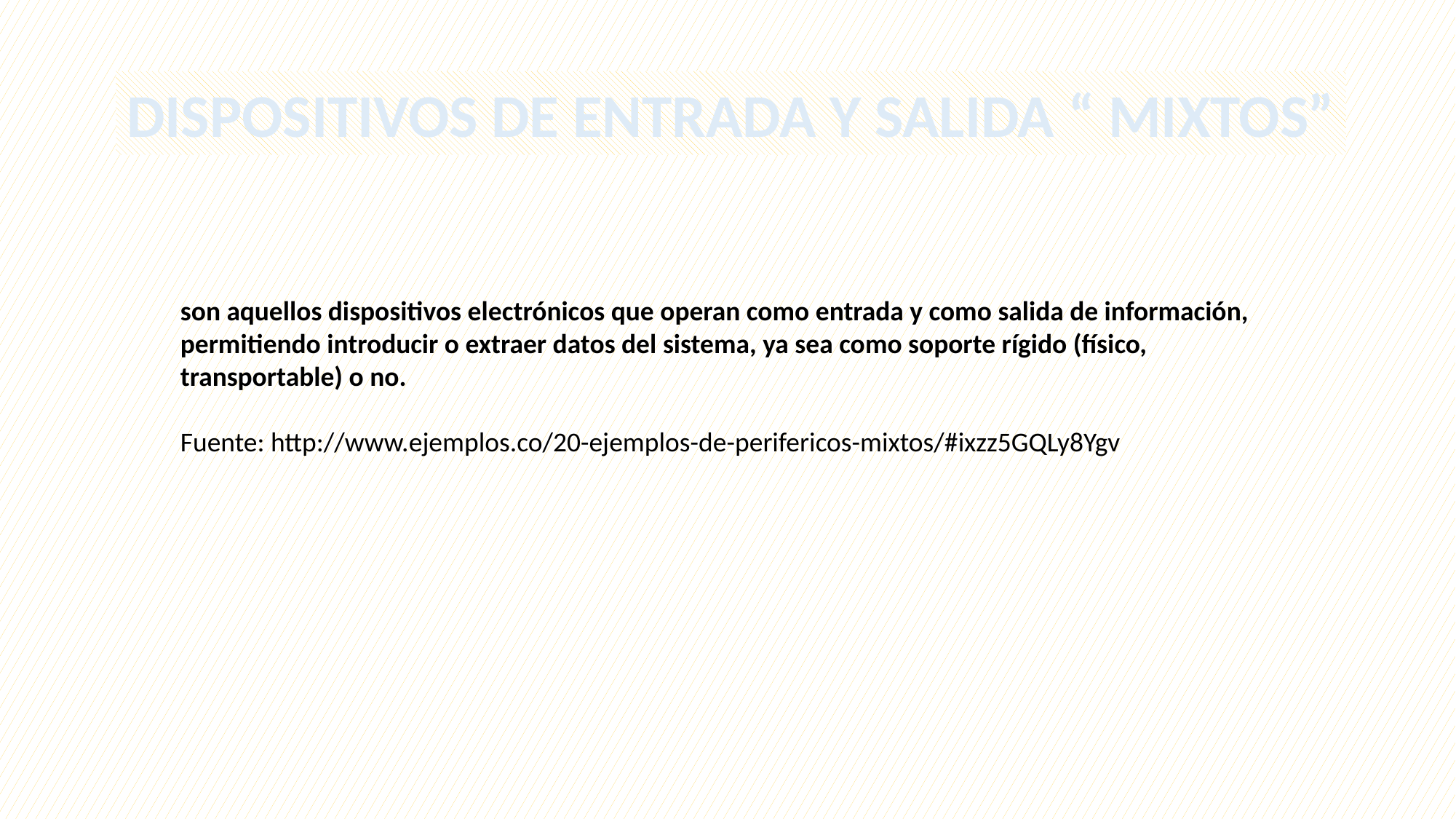

DISPOSITIVOS DE ENTRADA Y SALIDA “ MIXTOS”
son aquellos dispositivos electrónicos que operan como entrada y como salida de información, permitiendo introducir o extraer datos del sistema, ya sea como soporte rígido (físico, transportable) o no.

Fuente: http://www.ejemplos.co/20-ejemplos-de-perifericos-mixtos/#ixzz5GQLy8Ygv